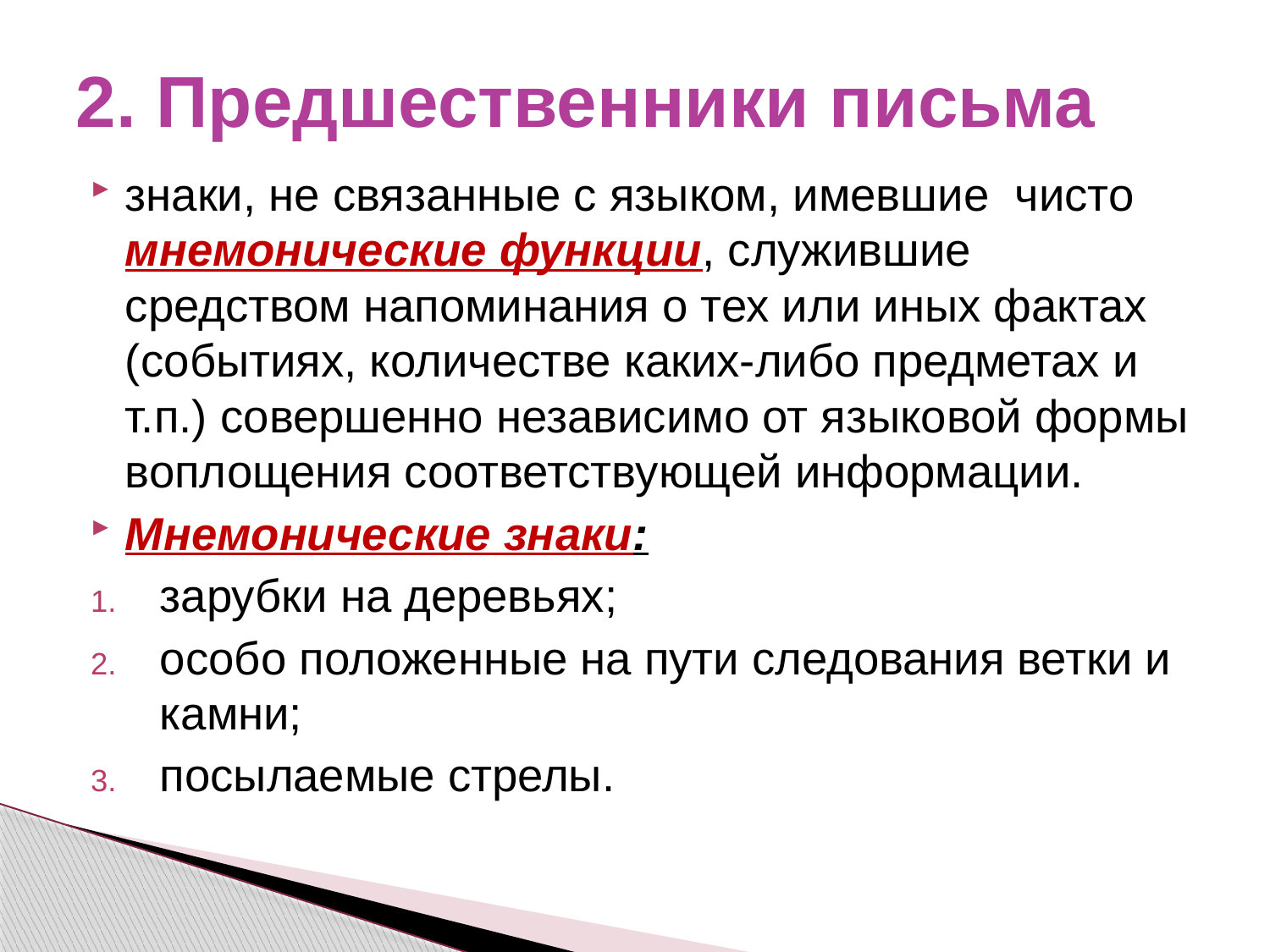

# 2. Предшественники письма
знаки, не связанные с языком, имевшие  чисто мнемонические функции, служившие средством напоминания о тех или иных фактах (событиях, количестве каких-либо предметах и т.п.) совершенно независимо от языковой формы воплощения соответствующей информации.
Мнемонические знаки:
зарубки на деревьях;
особо положенные на пути следования ветки и камни;
посылаемые стрелы.